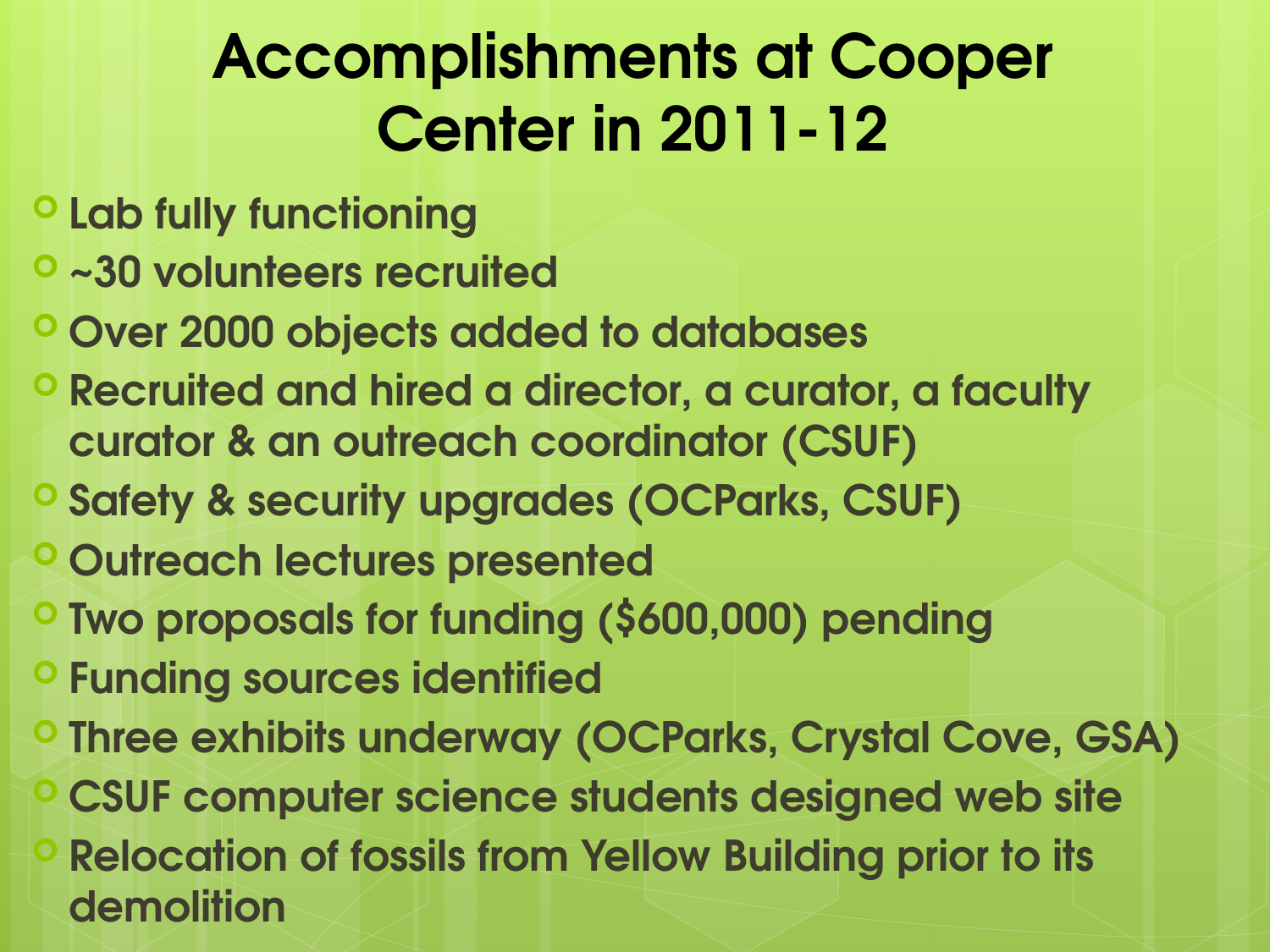

# Accomplishments at Cooper Center in 2011-12
Lab fully functioning
~30 volunteers recruited
Over 2000 objects added to databases
Recruited and hired a director, a curator, a faculty curator & an outreach coordinator (CSUF)
Safety & security upgrades (OCParks, CSUF)
Outreach lectures presented
Two proposals for funding ($600,000) pending
Funding sources identified
Three exhibits underway (OCParks, Crystal Cove, GSA)
CSUF computer science students designed web site
Relocation of fossils from Yellow Building prior to its demolition